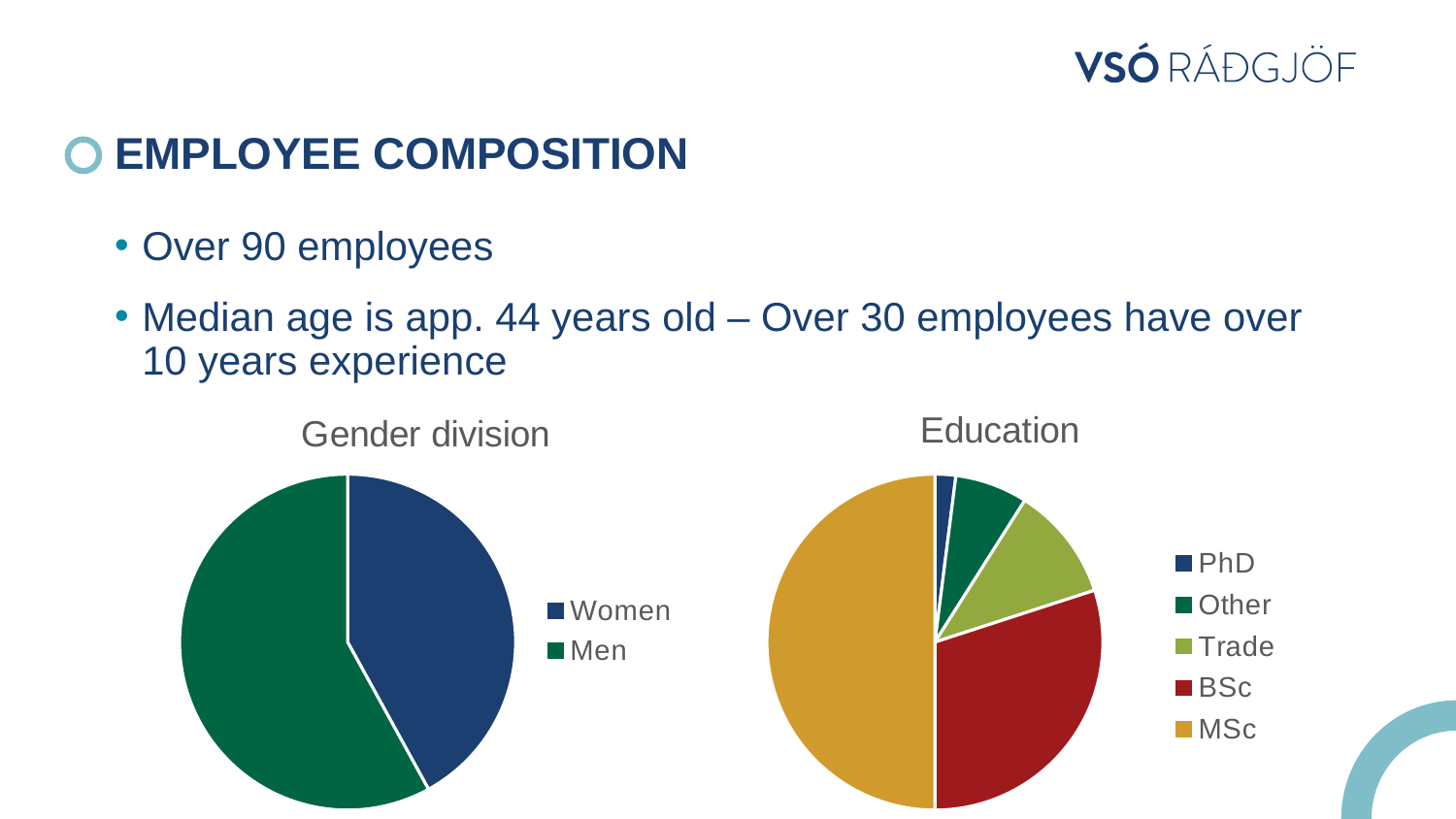

# Employee composition
Over 90 employees
Median age is app. 44 years old – Over 30 employees have over 10 years experience

### Chart: Gender division

| Category |  |
|---|---|
| Women | 0.42 |
| Men | 0.58 |

### Chart: Education

| Category |  |
|---|---|
| PhD | 0.02 |
| Other | 0.07 |
| Trade | 0.11 |
| BSc | 0.3 |
| MSc | 0.5 |